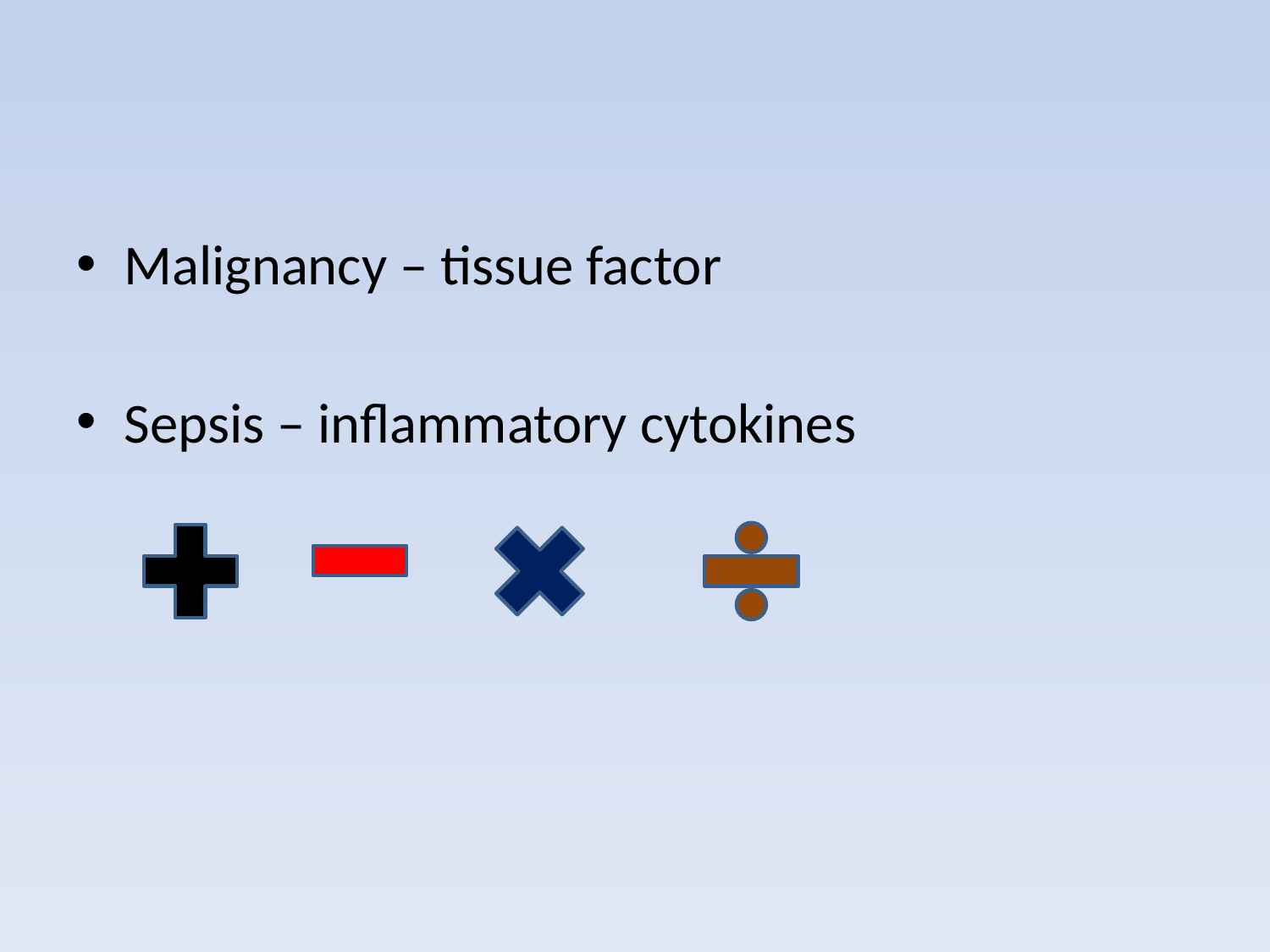

#
Malignancy – tissue factor

Sepsis – inflammatory cytokines